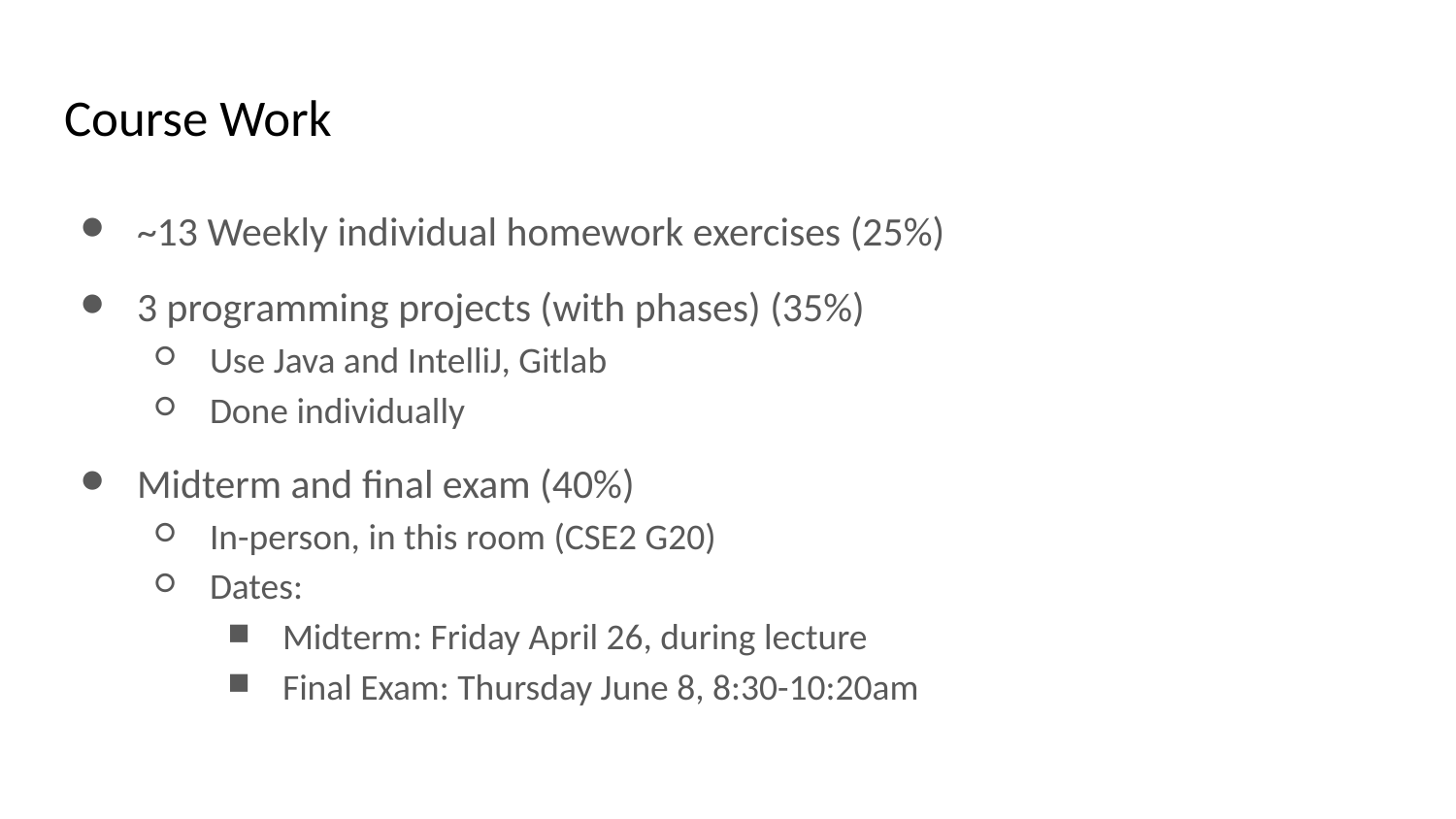

# Course Work
~13 Weekly individual homework exercises (25%)
3 programming projects (with phases) (35%)
Use Java and IntelliJ, Gitlab
Done individually
Midterm and final exam (40%)
In-person, in this room (CSE2 G20)
Dates:
Midterm: Friday April 26, during lecture
Final Exam: Thursday June 8, 8:30-10:20am